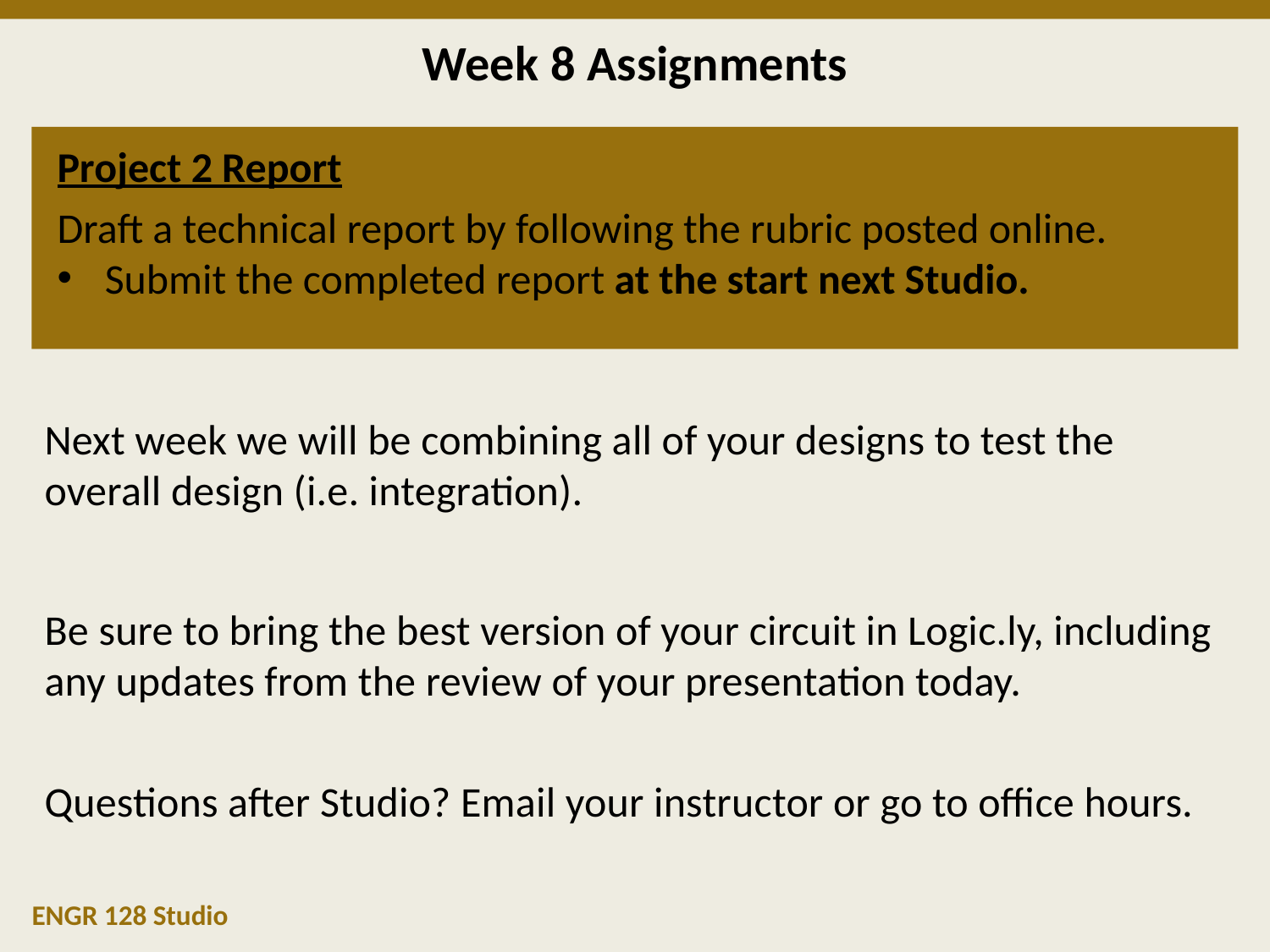

# Week 8 Assignments

Next week we will be combining all of your designs to test the overall design (i.e. integration).

Be sure to bring the best version of your circuit in Logic.ly, including any updates from the review of your presentation today.

Questions after Studio? Email your instructor or go to office hours.
Project 2 Report
Draft a technical report by following the rubric posted online.
Submit the completed report at the start next Studio.
ENGR 128 Studio